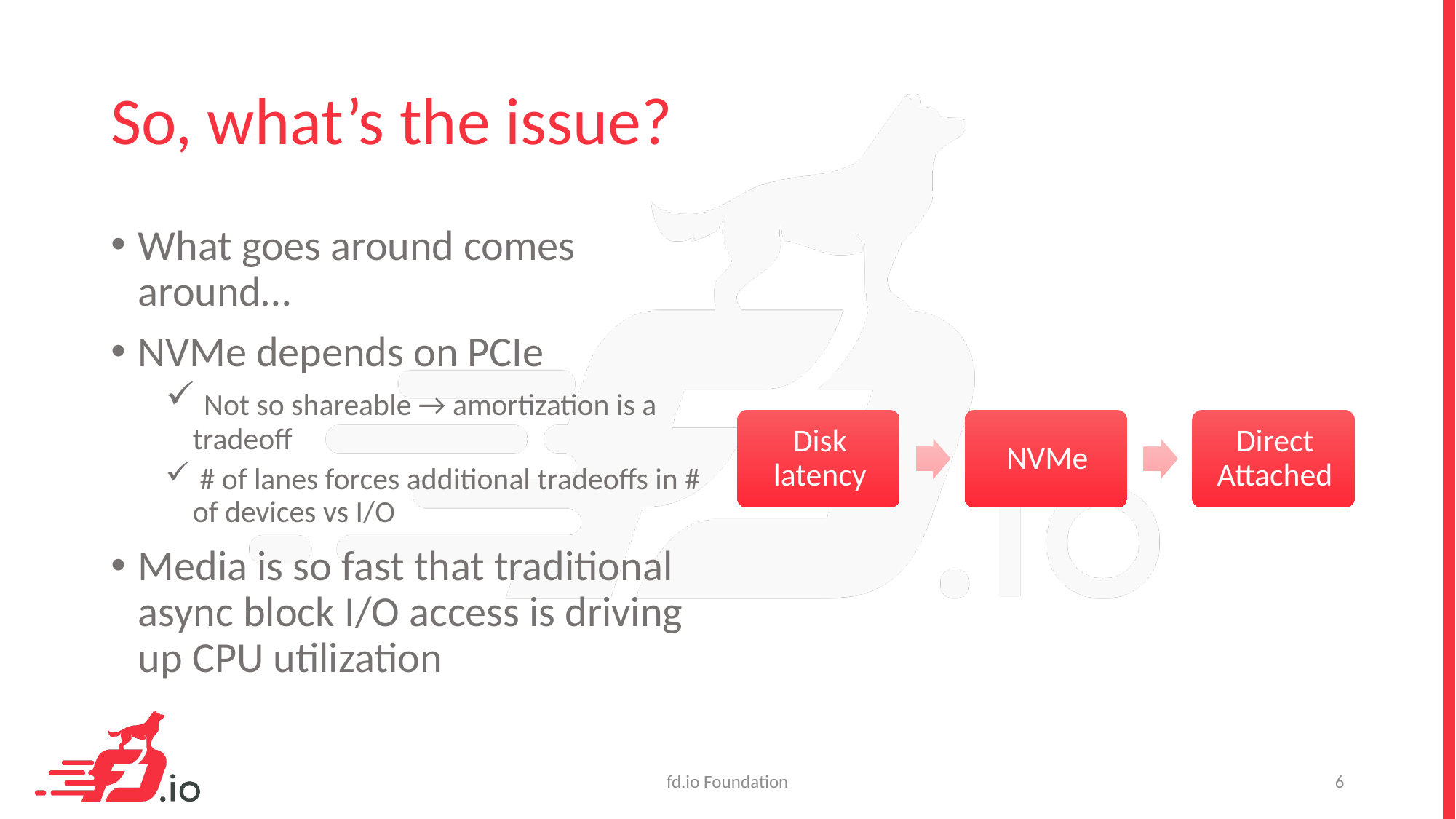

# So, what’s the issue?
What goes around comes around…
NVMe depends on PCIe
 Not so shareable → amortization is a tradeoff
 # of lanes forces additional tradeoffs in # of devices vs I/O
Media is so fast that traditional async block I/O access is driving up CPU utilization
Disk latency

NVMe

Direct Attached
fd.io Foundation
6